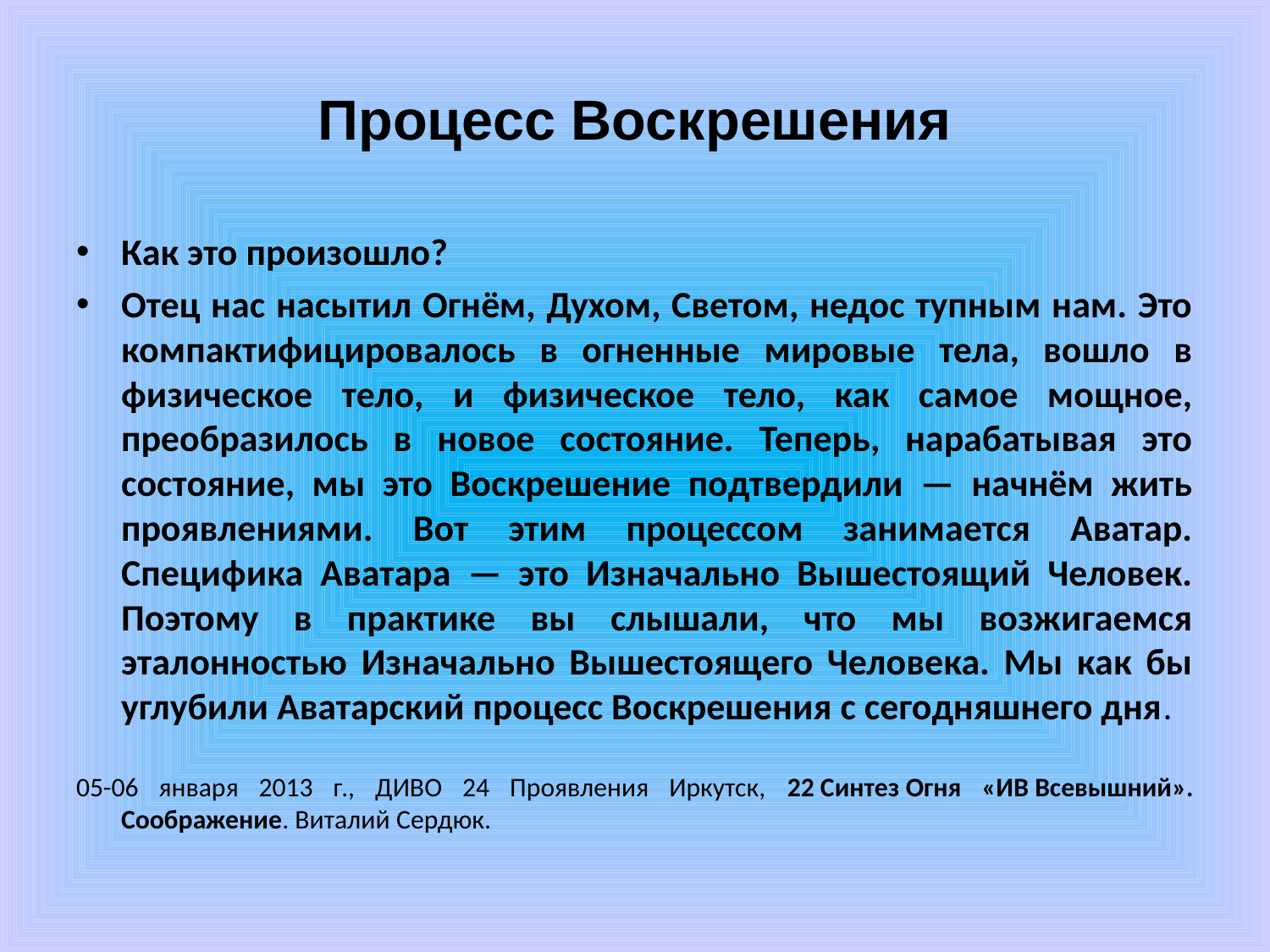

# Процесс Воскрешения
Как это произошло?
Отец нас насытил Огнём, Духом, Светом, недос тупным нам. Это компактифицировалось в огненные мировые тела, вошло в физическое тело, и физическое тело, как самое мощное, преобразилось в новое состояние. Теперь, нарабатывая это состояние, мы это Воскрешение подтвердили — начнём жить проявлениями. Вот этим процессом занимается Аватар. Специфика Аватара — это Изначально Вышестоящий Человек. Поэтому в практике вы слышали, что мы возжигаемся эталонностью Изначально Вышестоящего Человека. Мы как бы углубили Аватарский процесс Воскрешения с сегодняшнего дня.

05-06 января 2013 г., ДИВО 24 Проявления Иркутск, 22 Синтез Огня «ИВ Всевышний». Соображение. Виталий Сердюк.